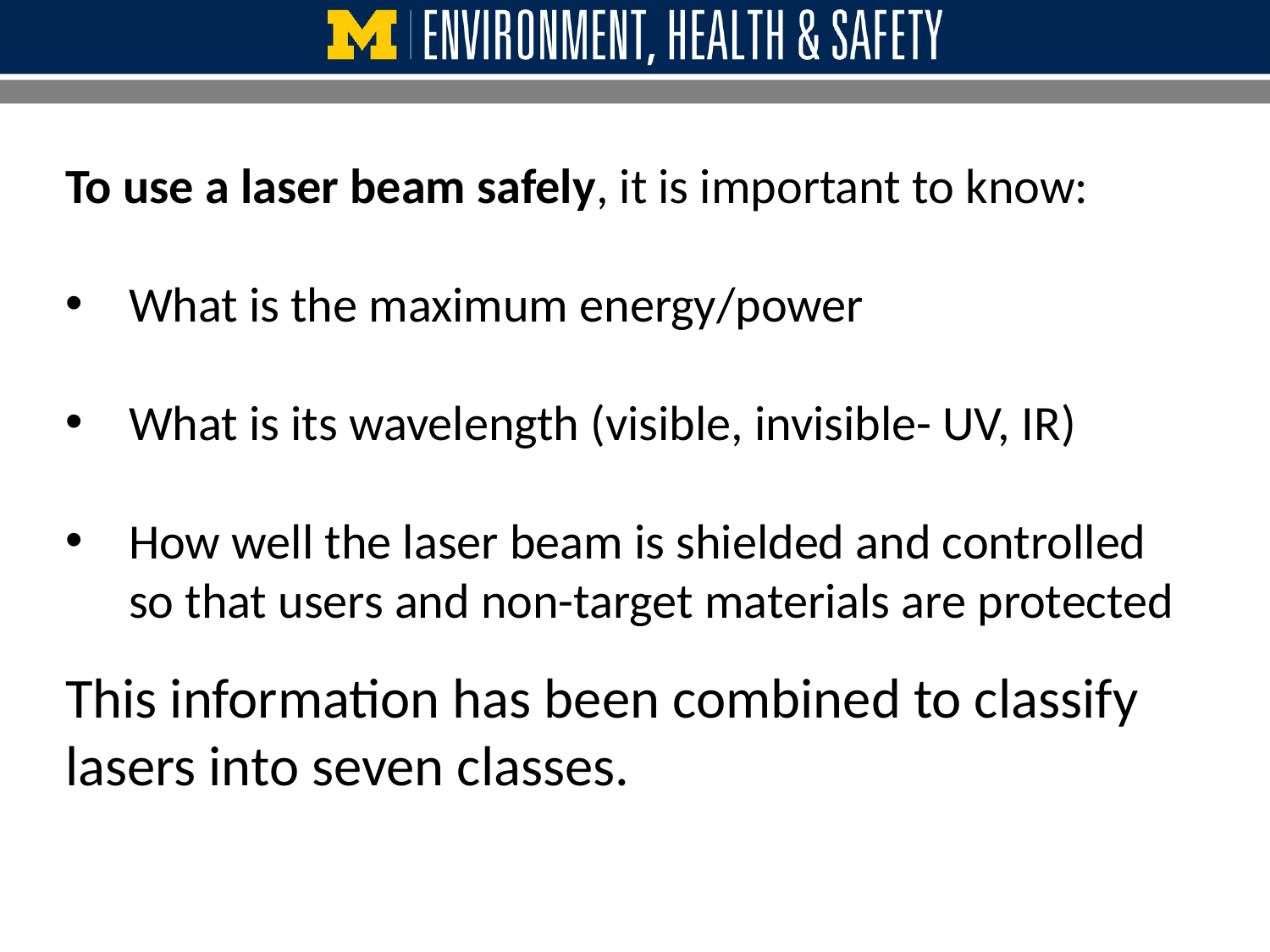

To use a laser beam safely, it is important to know:

What is the maximum energy/power

What is its wavelength (visible, invisible- UV, IR)

How well the laser beam is shielded and controlled so that users and non-target materials are protected
This information has been combined to classify lasers into seven classes.